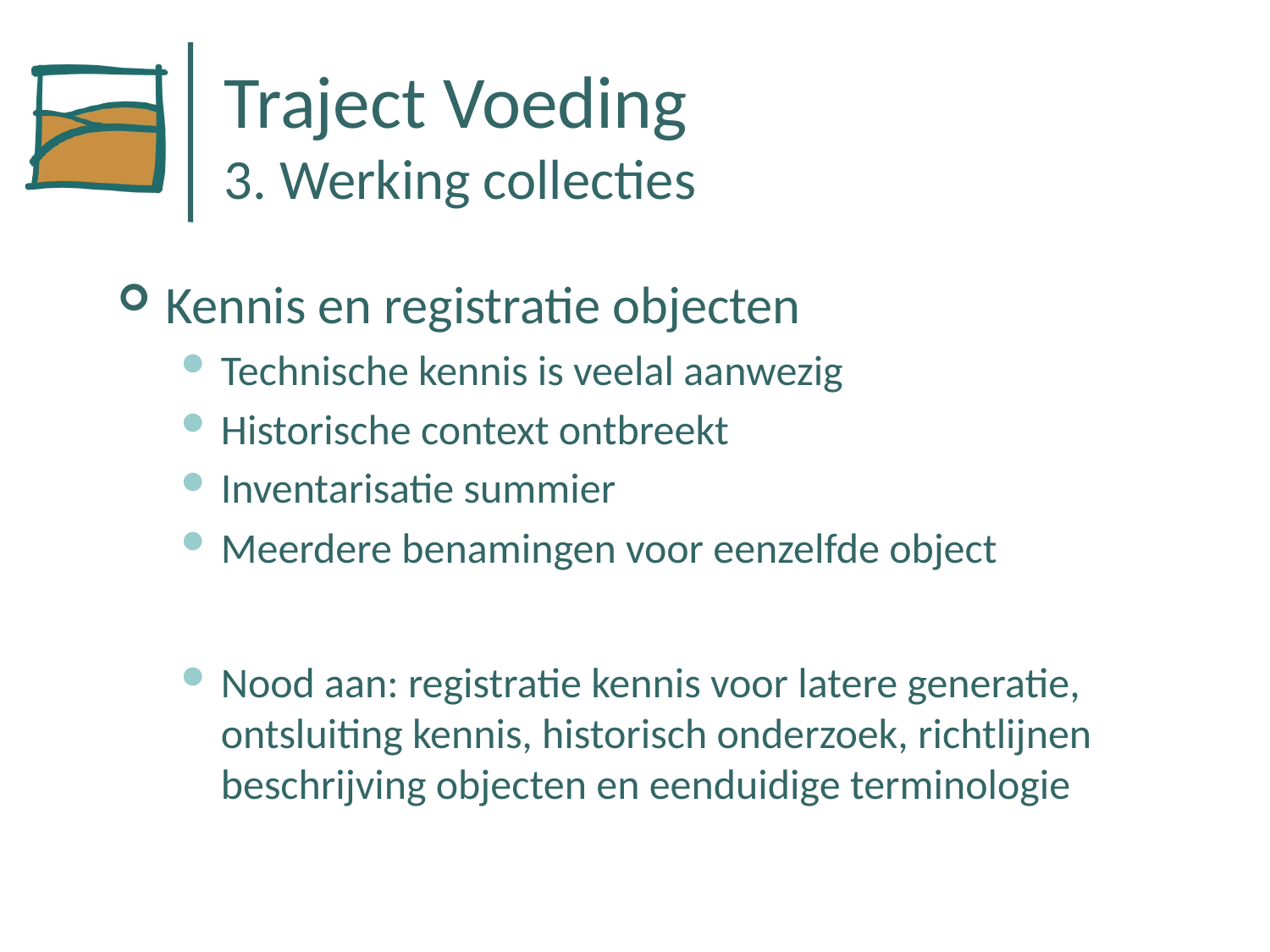

# Traject Voeding 3. Werking collecties
Kennis en registratie objecten
Technische kennis is veelal aanwezig
Historische context ontbreekt
Inventarisatie summier
Meerdere benamingen voor eenzelfde object

Nood aan: registratie kennis voor latere generatie, ontsluiting kennis, historisch onderzoek, richtlijnen beschrijving objecten en eenduidige terminologie